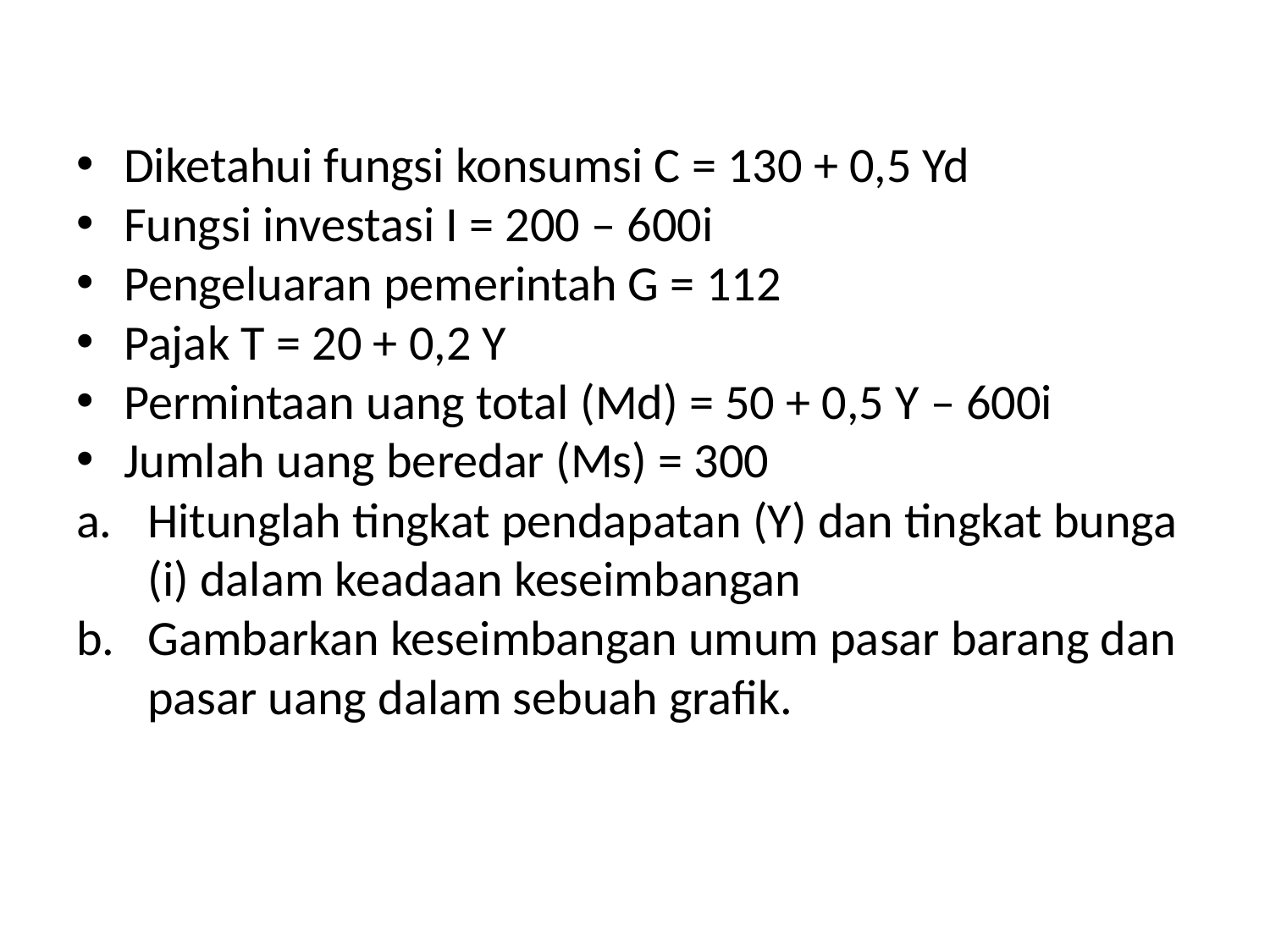

#
Diketahui fungsi konsumsi C = 130 + 0,5 Yd
Fungsi investasi I = 200 – 600i
Pengeluaran pemerintah G = 112
Pajak T = 20 + 0,2 Y
Permintaan uang total (Md) = 50 + 0,5 Y – 600i
Jumlah uang beredar (Ms) = 300
Hitunglah tingkat pendapatan (Y) dan tingkat bunga (i) dalam keadaan keseimbangan
Gambarkan keseimbangan umum pasar barang dan pasar uang dalam sebuah grafik.